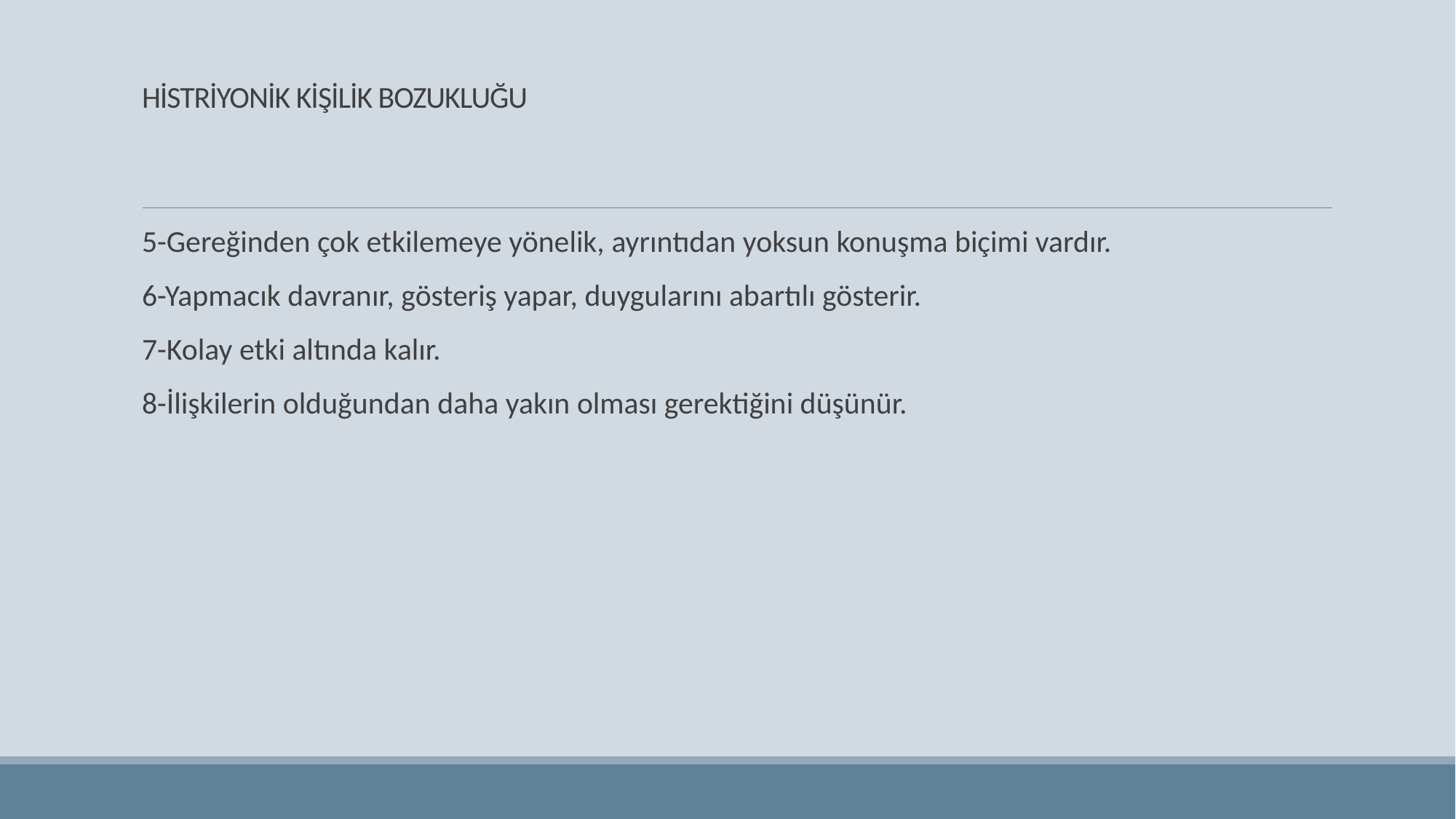

# HİSTRİYONİK KİŞİLİK BOZUKLUĞU
5-Gereğinden çok etkilemeye yönelik, ayrıntıdan yoksun konuşma biçimi vardır.
6-Yapmacık davranır, gösteriş yapar, duygularını abartılı gösterir.
7-Kolay etki altında kalır.
8-İlişkilerin olduğundan daha yakın olması gerektiğini düşünür.